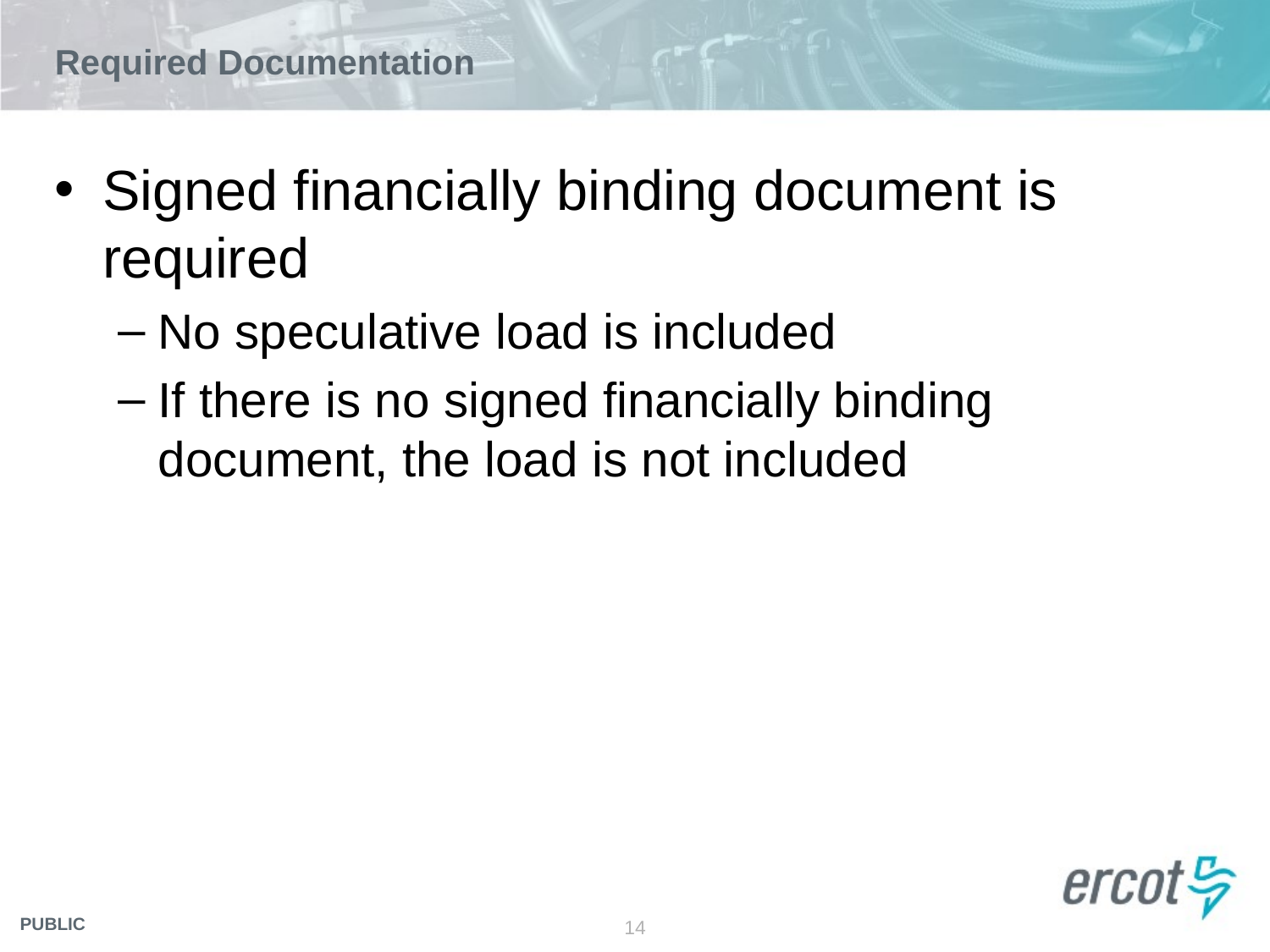

# Required Documentation
Signed financially binding document is required
No speculative load is included
If there is no signed financially binding document, the load is not included

14